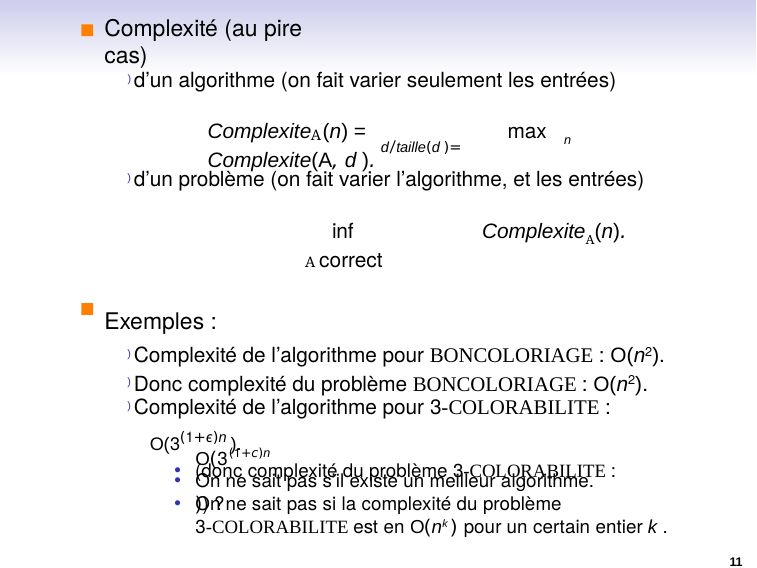

# Complexité (au pire cas)

) d’un algorithme (on fait varier seulement les entrées)
Complexite  (n) =	max   n Complexite(A, d ).
A
d/taille(d )=
) d’un problème (on fait varier l’algorithme, et les entrées)

inf	ComplexiteA(n).
A correct

Exemples :
) Complexité de l’algorithme pour BONCOLORIAGE : O(n2).
) Donc complexité du problème BONCOLORIAGE : O(n2).
) Complexité de l’algorithme pour 3-COLORABILITE :
O(3(1+є)n ).
(donc complexité du problème 3-COLORABILITE :

(1+c)n
O(3	)) ?
On ne sait pas s’il existe un meilleur algorithme.
On ne sait pas si la complexité du problème
3-COLORABILITE est en O(nk ) pour un certain entier k .
11